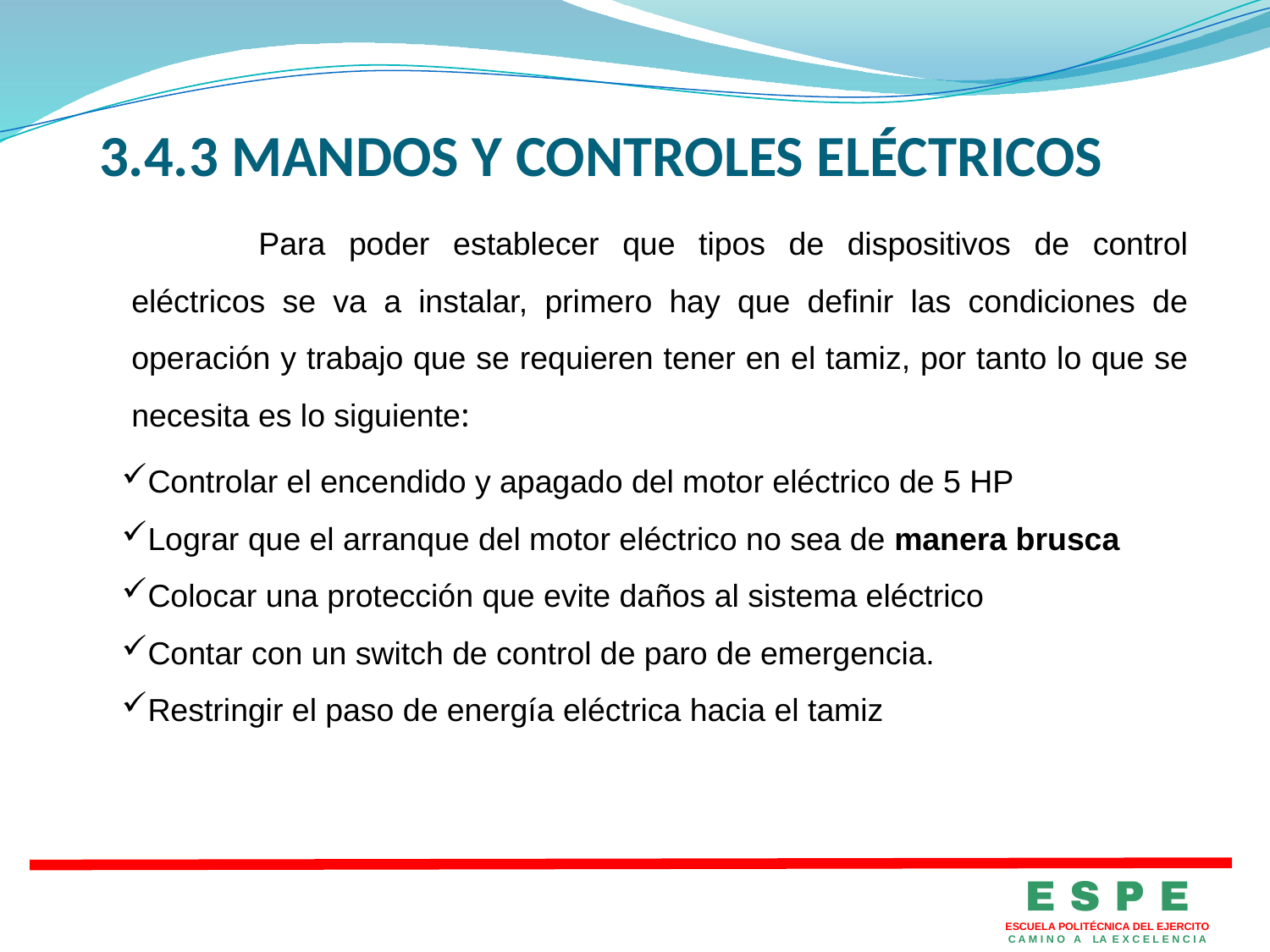

3.4.3 MANDOS Y CONTROLES ELÉCTRICOS
	Para poder establecer que tipos de dispositivos de control eléctricos se va a instalar, primero hay que definir las condiciones de operación y trabajo que se requieren tener en el tamiz, por tanto lo que se necesita es lo siguiente:

Controlar el encendido y apagado del motor eléctrico de 5 HP
Lograr que el arranque del motor eléctrico no sea de manera brusca
Colocar una protección que evite daños al sistema eléctrico
Contar con un switch de control de paro de emergencia.
Restringir el paso de energía eléctrica hacia el tamiz

E S P E
ESCUELA POLITÉCNICA DEL EJERCITO
C A M I N O   A    LA  E X C E L E N C I A